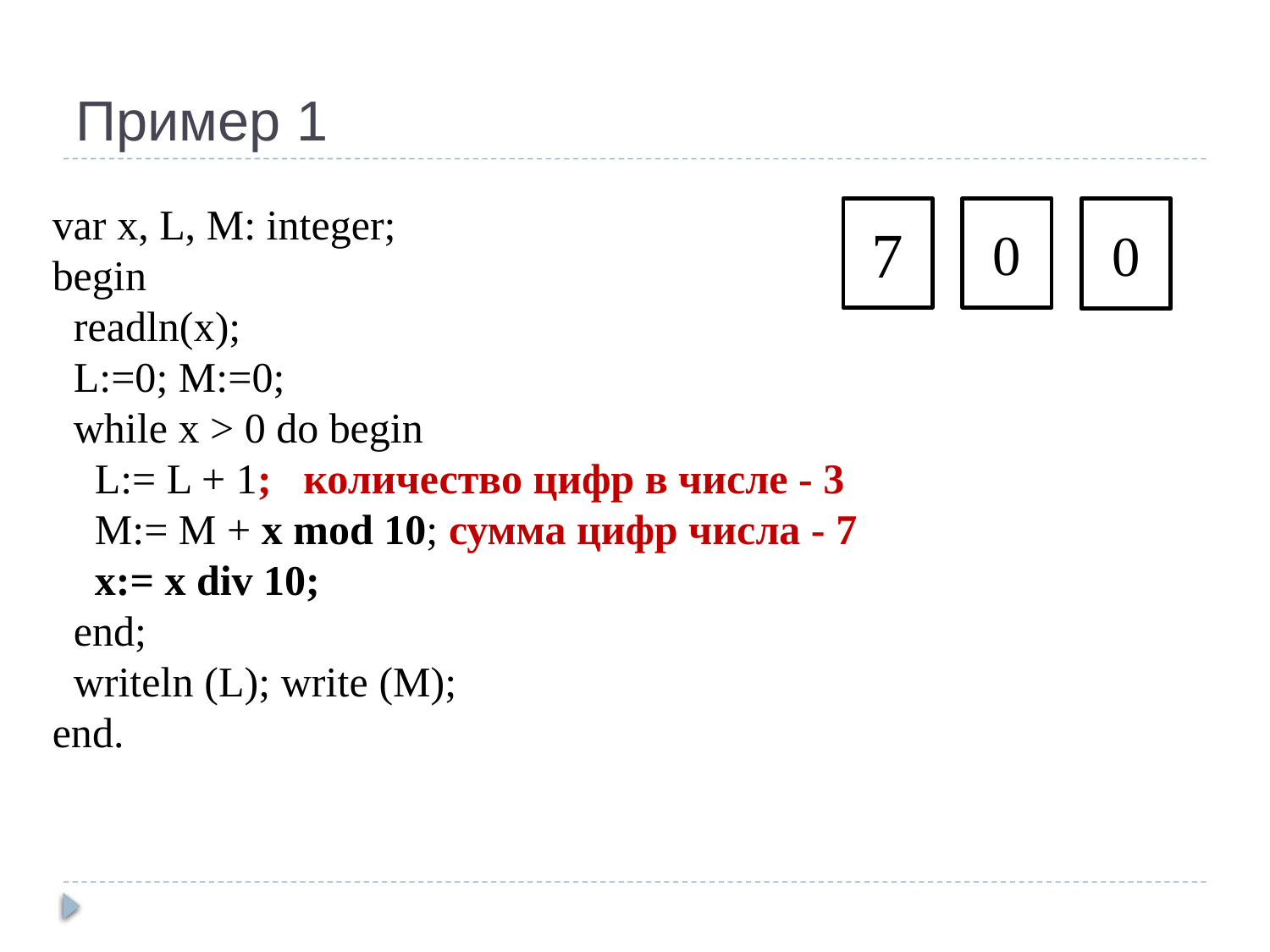

# Пример 1
var x, L, M: integer;
begin
  readln(x);
  L:=0; M:=0;
  while x > 0 do begin
    L:= L + 1;   количество цифр в числе - 3
    M:= M + x mod 10; сумма цифр числа - 7
    x:= x div 10;
  end;
  writeln (L); write (M);
end.
7
0
0